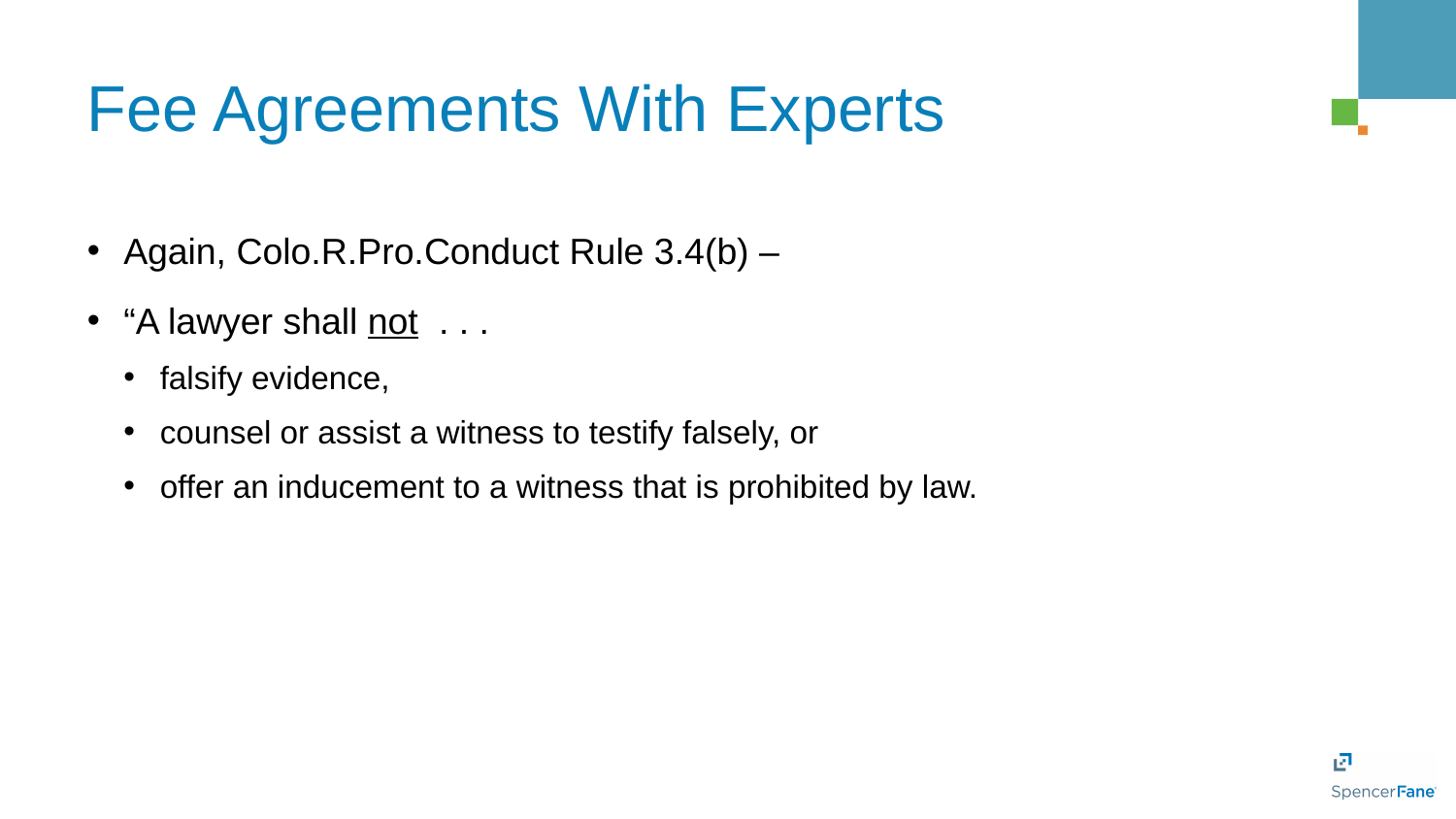

# Fee Agreements With Experts
Again, Colo.R.Pro.Conduct Rule 3.4(b) –
“A lawyer shall not  . . .
falsify evidence,
counsel or assist a witness to testify falsely, or
offer an inducement to a witness that is prohibited by law.